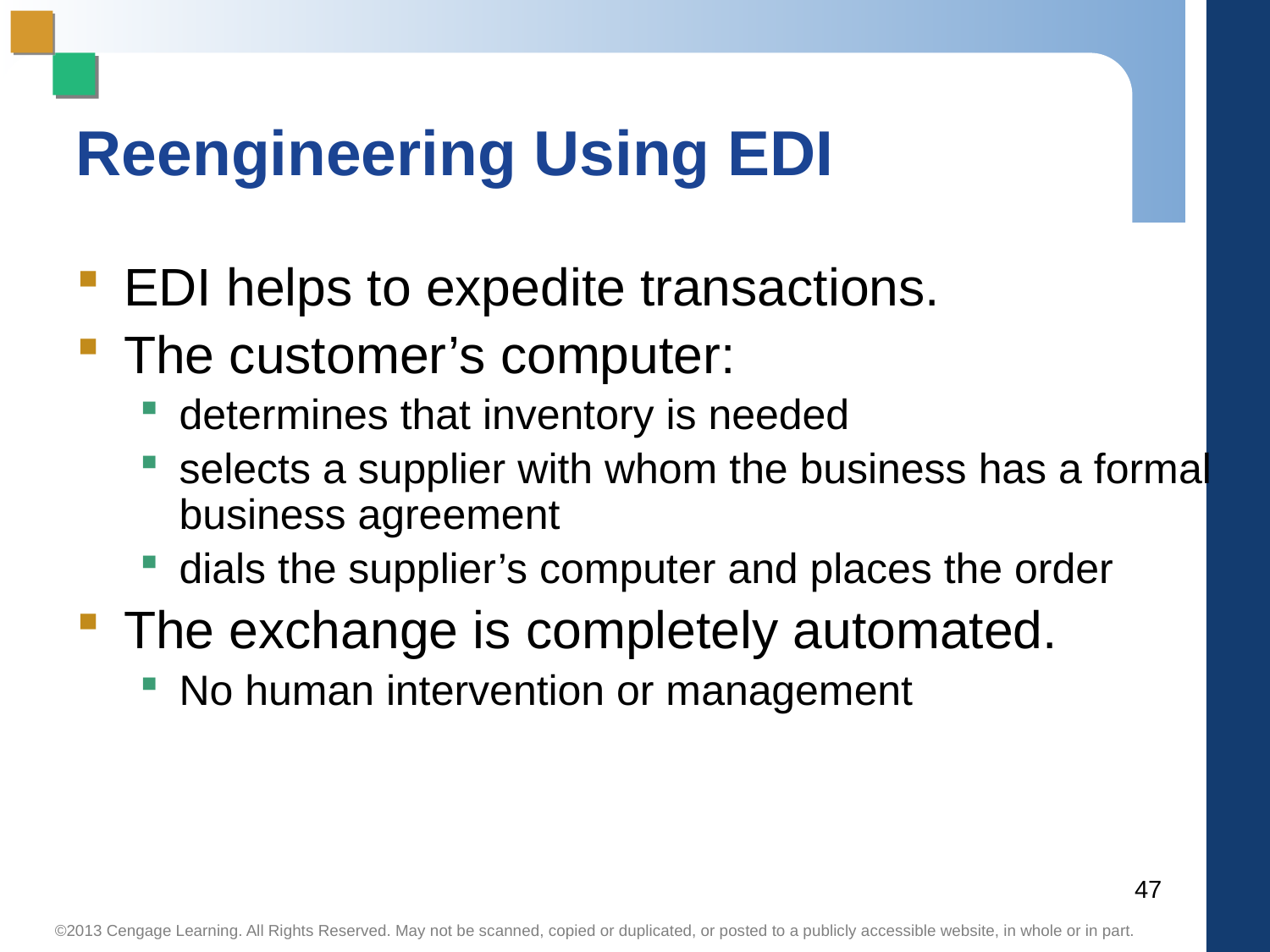

# Reengineering Using EDI
EDI helps to expedite transactions.
The customer’s computer:
determines that inventory is needed
selects a supplier with whom the business has a formal business agreement
dials the supplier’s computer and places the order
The exchange is completely automated.
No human intervention or management

47